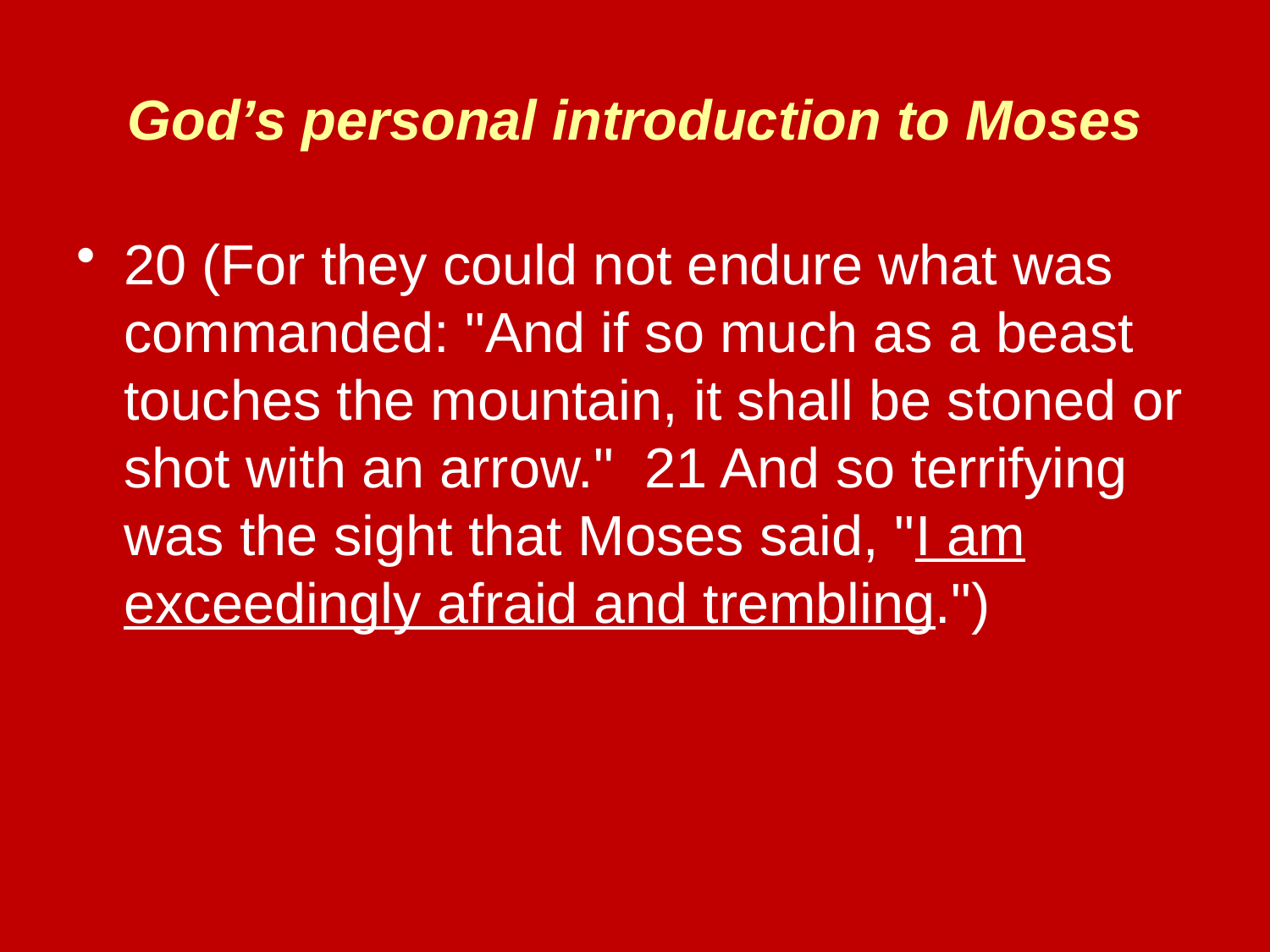

# God’s personal introduction to Moses
20 (For they could not endure what was commanded: "And if so much as a beast touches the mountain, it shall be stoned or shot with an arrow."  21 And so terrifying was the sight that Moses said, "I am exceedingly afraid and trembling.")